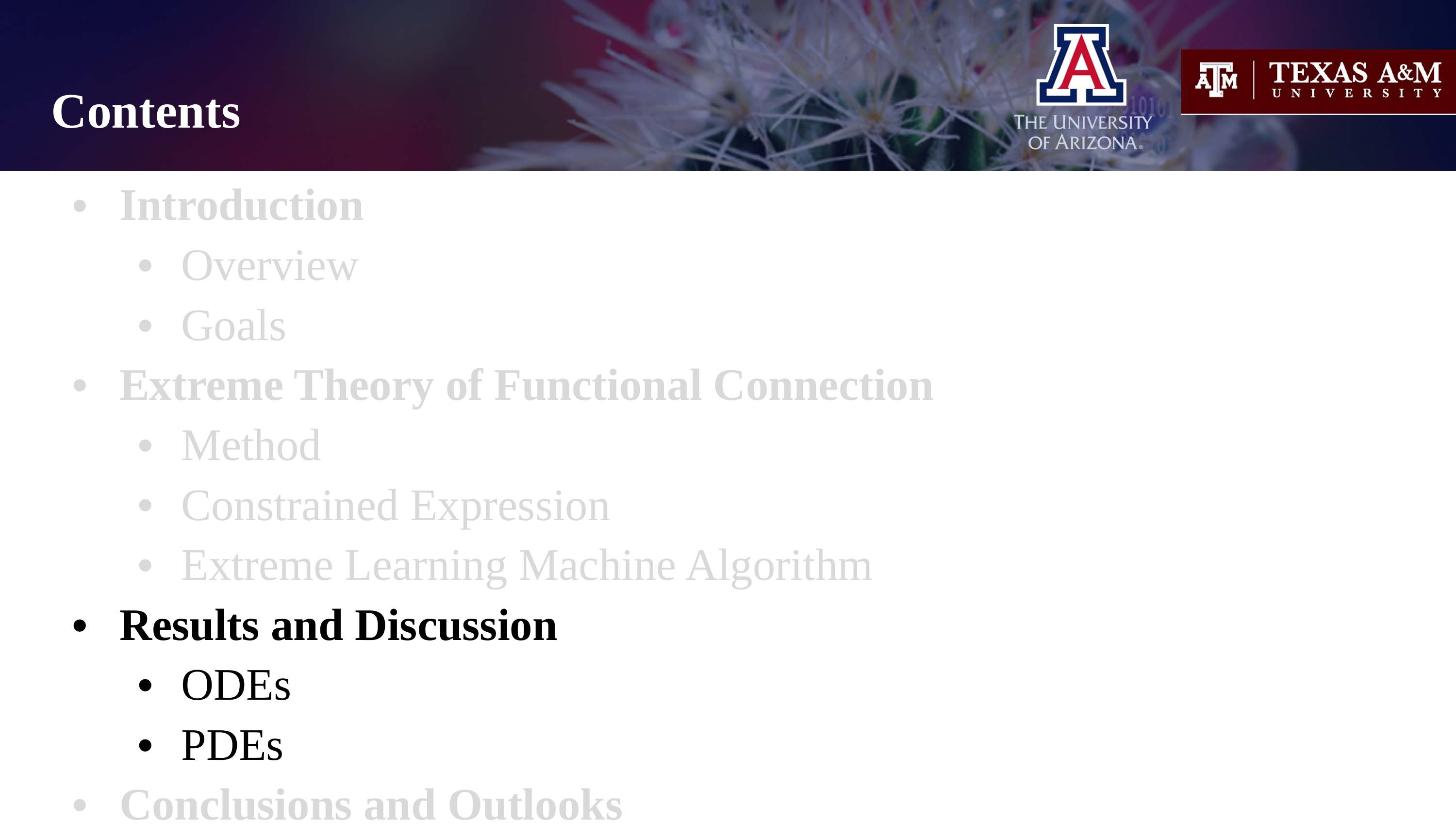

Contents

Introduction
Overview
Goals
Extreme Theory of Functional Connection
Method
Constrained Expression
Extreme Learning Machine Algorithm
Results and Discussion
ODEs
PDEs
Conclusions and Outlooks